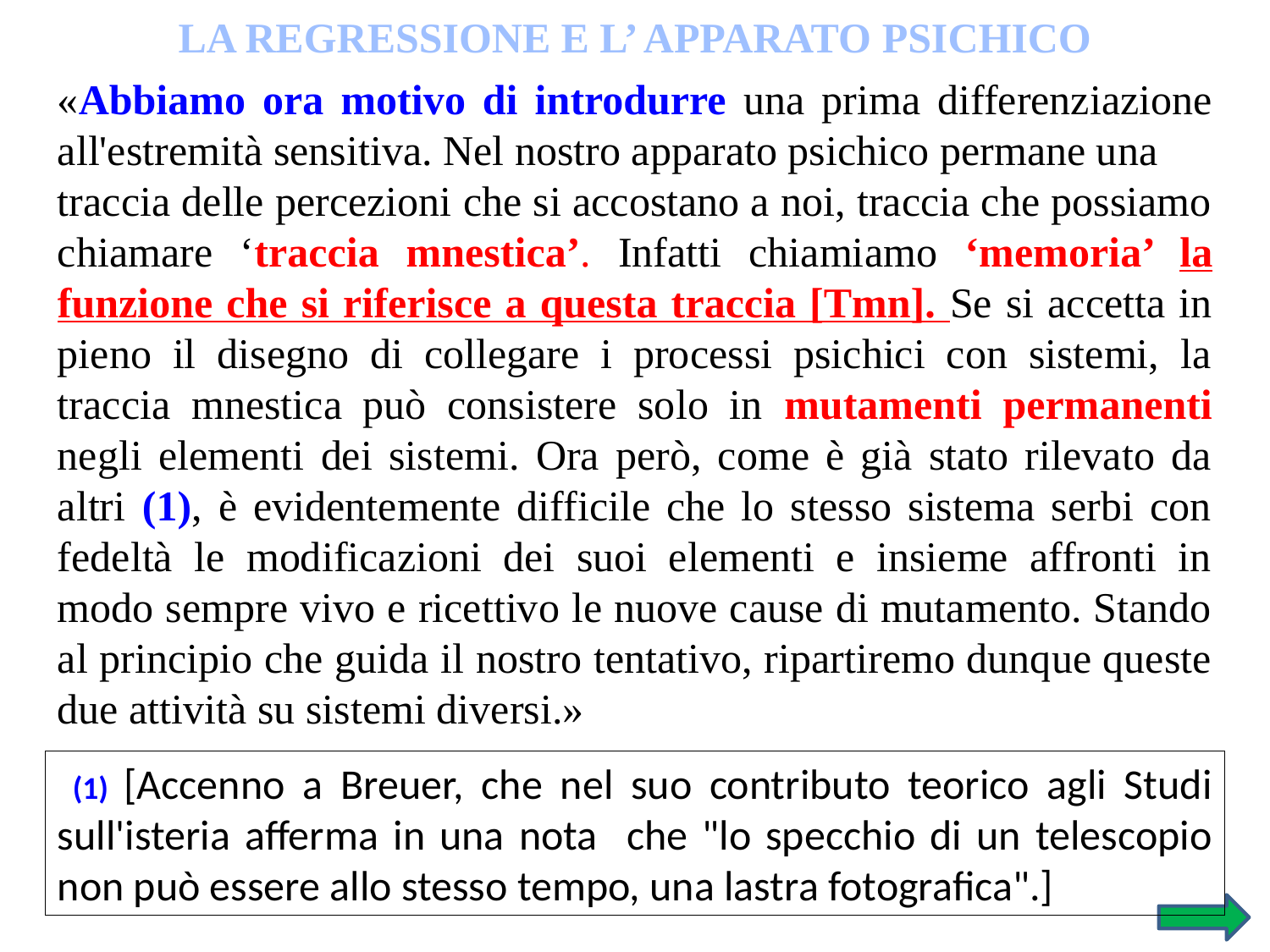

LA REGRESSIONE E L’ APPARATO PSICHICO
«Abbiamo ora motivo di introdurre una prima differenziazione all'estremità sensitiva. Nel nostro apparato psichico permane una
traccia delle percezioni che si accostano a noi, traccia che possiamo chiamare ‘traccia mnestica’. Infatti chiamiamo ‘memoria’ la funzione che si riferisce a questa traccia [Tmn]. Se si accetta in pieno il disegno di collegare i processi psichici con sistemi, la traccia mnestica può consistere solo in mutamenti permanenti negli elementi dei sistemi. Ora però, come è già stato rilevato da altri (1), è evidentemente difficile che lo stesso sistema serbi con fedeltà le modificazioni dei suoi elementi e insieme affronti in modo sempre vivo e ricettivo le nuove cause di mutamento. Stando al principio che guida il nostro tentativo, ripartiremo dunque queste due attività su sistemi diversi.»
 (1) [Accenno a Breuer, che nel suo contributo teorico agli Studi sull'isteria afferma in una nota  che "lo specchio di un telescopio non può essere allo stesso tempo, una lastra fotografica".]